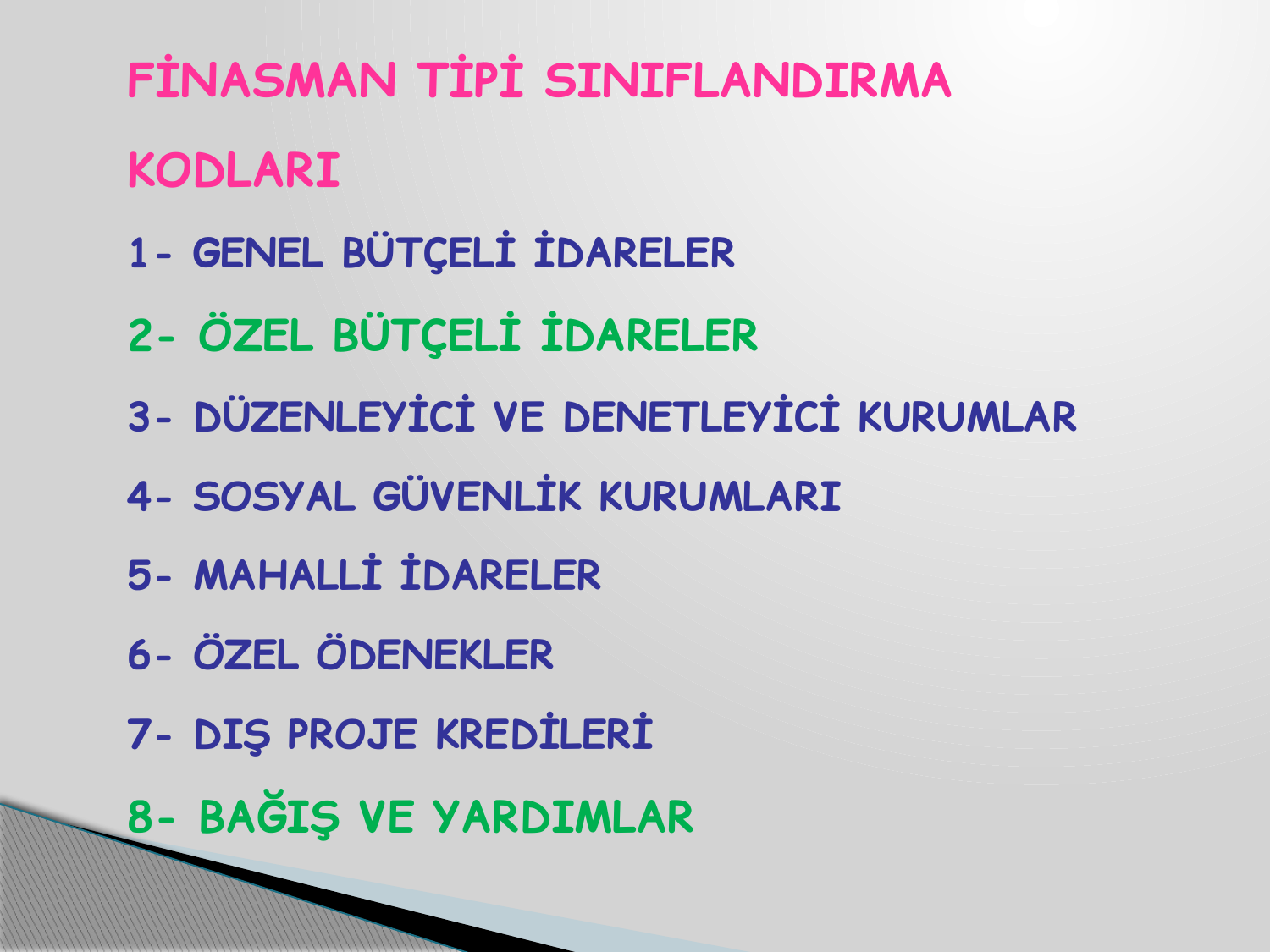

FİNASMAN TİPİ SINIFLANDIRMA
KODLARI
1- GENEL BÜTÇELİ İDARELER
2- ÖZEL BÜTÇELİ İDARELER
3- DÜZENLEYİCİ VE DENETLEYİCİ KURUMLAR
4- SOSYAL GÜVENLİK KURUMLARI
5- MAHALLİ İDARELER
6- ÖZEL ÖDENEKLER
7- DIŞ PROJE KREDİLERİ
8- BAĞIŞ VE YARDIMLAR